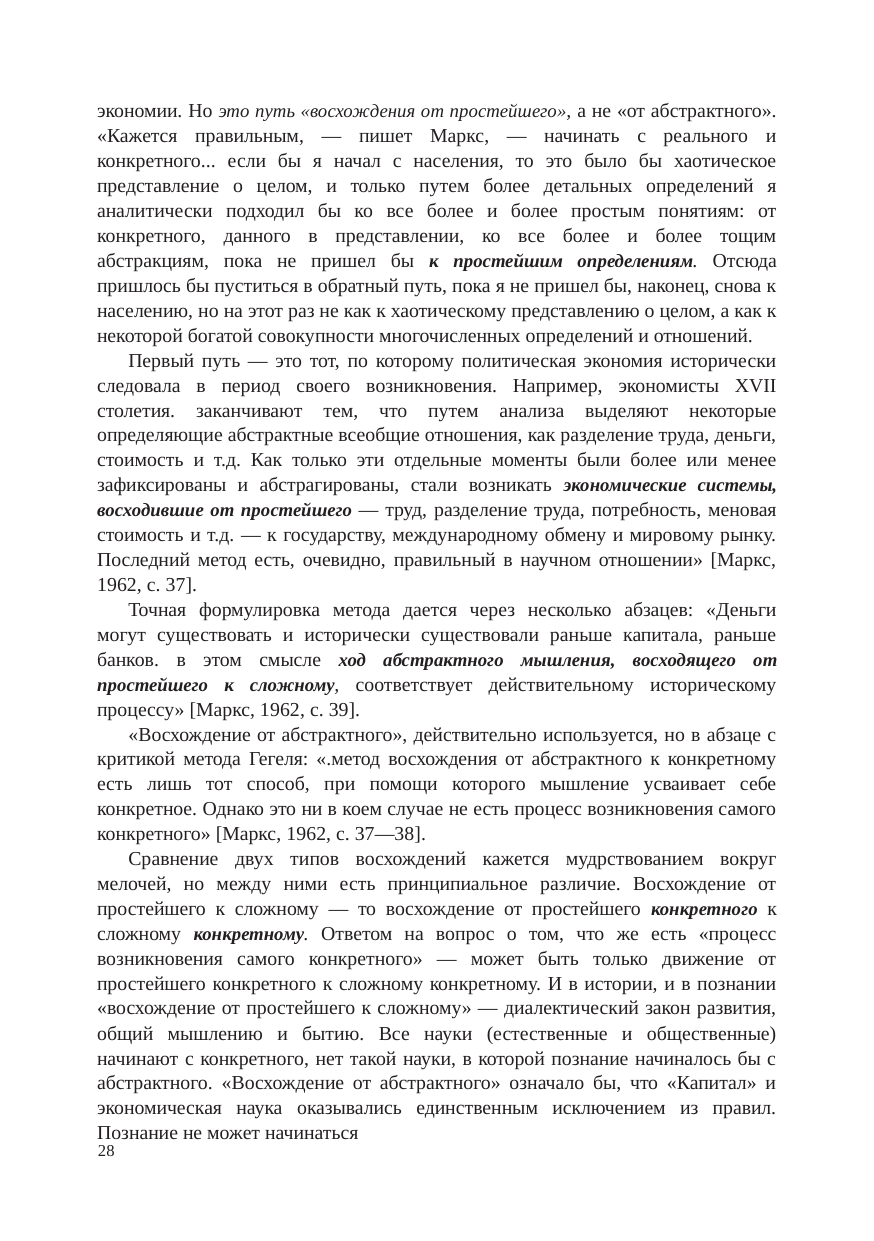

экономии. Но это путь «восхождения от простейшего», а не «от абстрактного». «Кажется правильным, — пишет Маркс, — начинать с реального и конкретного... если бы я начал с населения, то это было бы хаотическое представление о целом, и только путем более детальных определений я аналитически подходил бы ко все более и более простым понятиям: от конкретного, данного в представлении, ко все более и более тощим абстракциям, пока не пришел бы к простейшим определениям. Отсюда пришлось бы пуститься в обратный путь, пока я не пришел бы, наконец, снова к населению, но на этот раз не как к хаотическому представлению о целом, а как к некоторой богатой совокупности многочисленных определений и отношений.
Первый путь — это тот, по которому политическая экономия исторически следовала в период своего возникновения. Например, экономисты XVII столетия. заканчивают тем, что путем анализа выделяют некоторые определяющие абстрактные всеобщие отношения, как разделение труда, деньги, стоимость и т.д. Как только эти отдельные моменты были более или менее зафиксированы и абстрагированы, стали возникать экономические системы, восходившие от простейшего — труд, разделение труда, потребность, меновая стоимость и т.д. — к государству, международному обмену и мировому рынку. Последний метод есть, очевидно, правильный в научном отношении» [Маркс, 1962, с. 37].
Точная формулировка метода дается через несколько абзацев: «Деньги могут существовать и исторически существовали раньше капитала, раньше банков. в этом смысле ход абстрактного мышления, восходящего от простейшего к сложному, соответствует действительному историческому процессу» [Маркс, 1962, с. 39].
«Восхождение от абстрактного», действительно используется, но в абзаце с критикой метода Гегеля: «.метод восхождения от абстрактного к конкретному есть лишь тот способ, при помощи которого мышление усваивает себе конкретное. Однако это ни в коем случае не есть процесс возникновения самого конкретного» [Маркс, 1962, с. 37—38].
Сравнение двух типов восхождений кажется мудрствованием вокруг мелочей, но между ними есть принципиальное различие. Восхождение от простейшего к сложному — то восхождение от простейшего конкретного к сложному конкретному. Ответом на вопрос о том, что же есть «процесс возникновения самого конкретного» — может быть только движение от простейшего конкретного к сложному конкретному. И в истории, и в познании «восхождение от простейшего к сложному» — диалектический закон развития, общий мышлению и бытию. Все науки (естественные и общественные) начинают с конкретного, нет такой науки, в которой познание начиналось бы с абстрактного. «Восхождение от абстрактного» означало бы, что «Капитал» и экономическая наука оказывались единственным исключением из правил. Познание не может начинаться
28